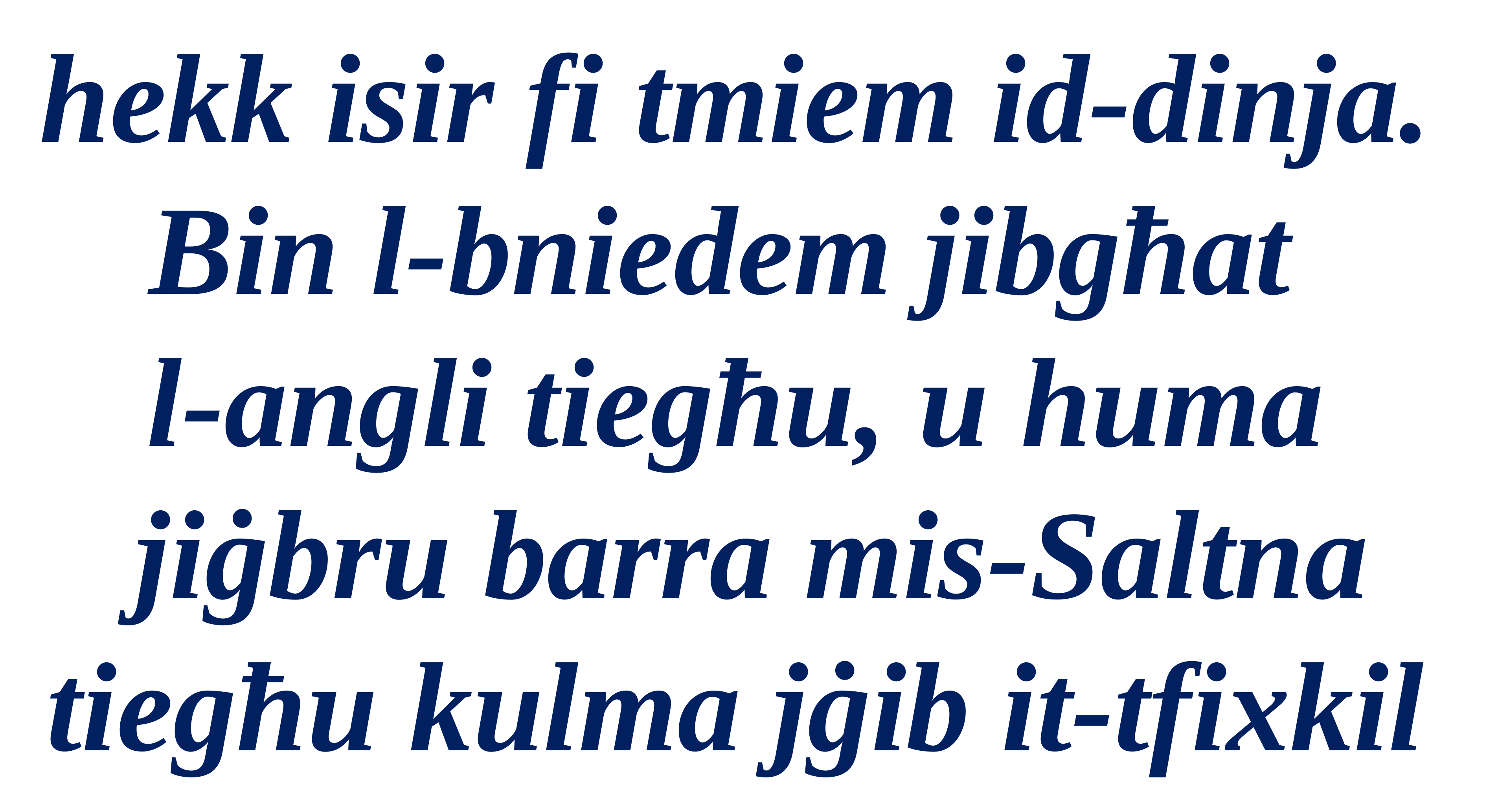

hekk isir fi tmiem id-dinja.  Bin l-bniedem jibgħat
l-angli tiegħu, u huma
jiġbru barra mis-Saltna
tiegħu kulma jġib it-tfixkil